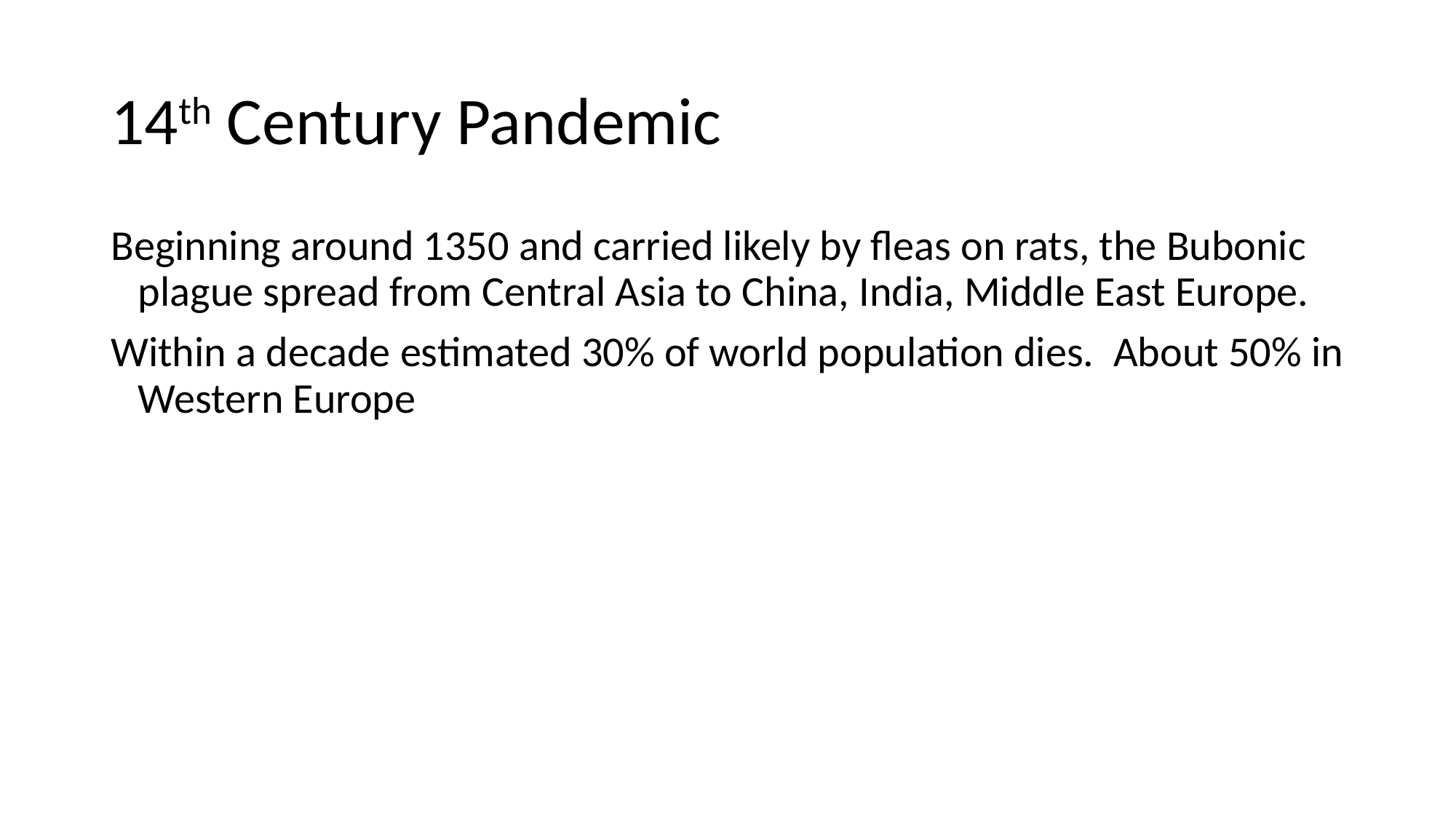

# 14th Century Pandemic
Beginning around 1350 and carried likely by fleas on rats, the Bubonic plague spread from Central Asia to China, India, Middle East Europe.
Within a decade estimated 30% of world population dies.  About 50% in Western Europe